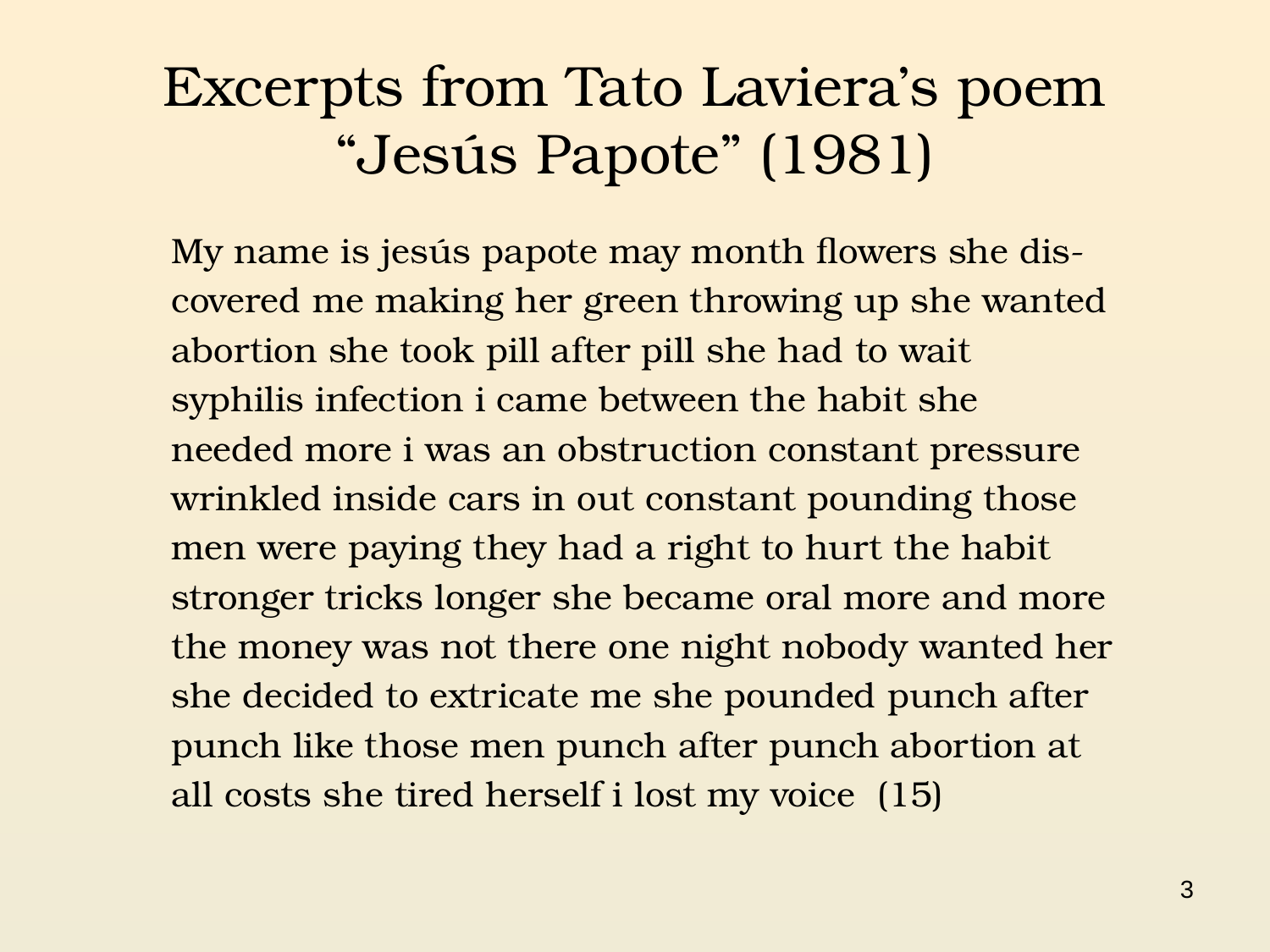

# Excerpts from Tato Laviera’s poem “Jesús Papote” (1981)
My name is jesús papote may month flowers she dis-
covered me making her green throwing up she wanted
abortion she took pill after pill she had to wait
syphilis infection i came between the habit she
needed more i was an obstruction constant pressure
wrinkled inside cars in out constant pounding those
men were paying they had a right to hurt the habit
stronger tricks longer she became oral more and more
the money was not there one night nobody wanted her
she decided to extricate me she pounded punch after
punch like those men punch after punch abortion at
all costs she tired herself i lost my voice  (15)

3